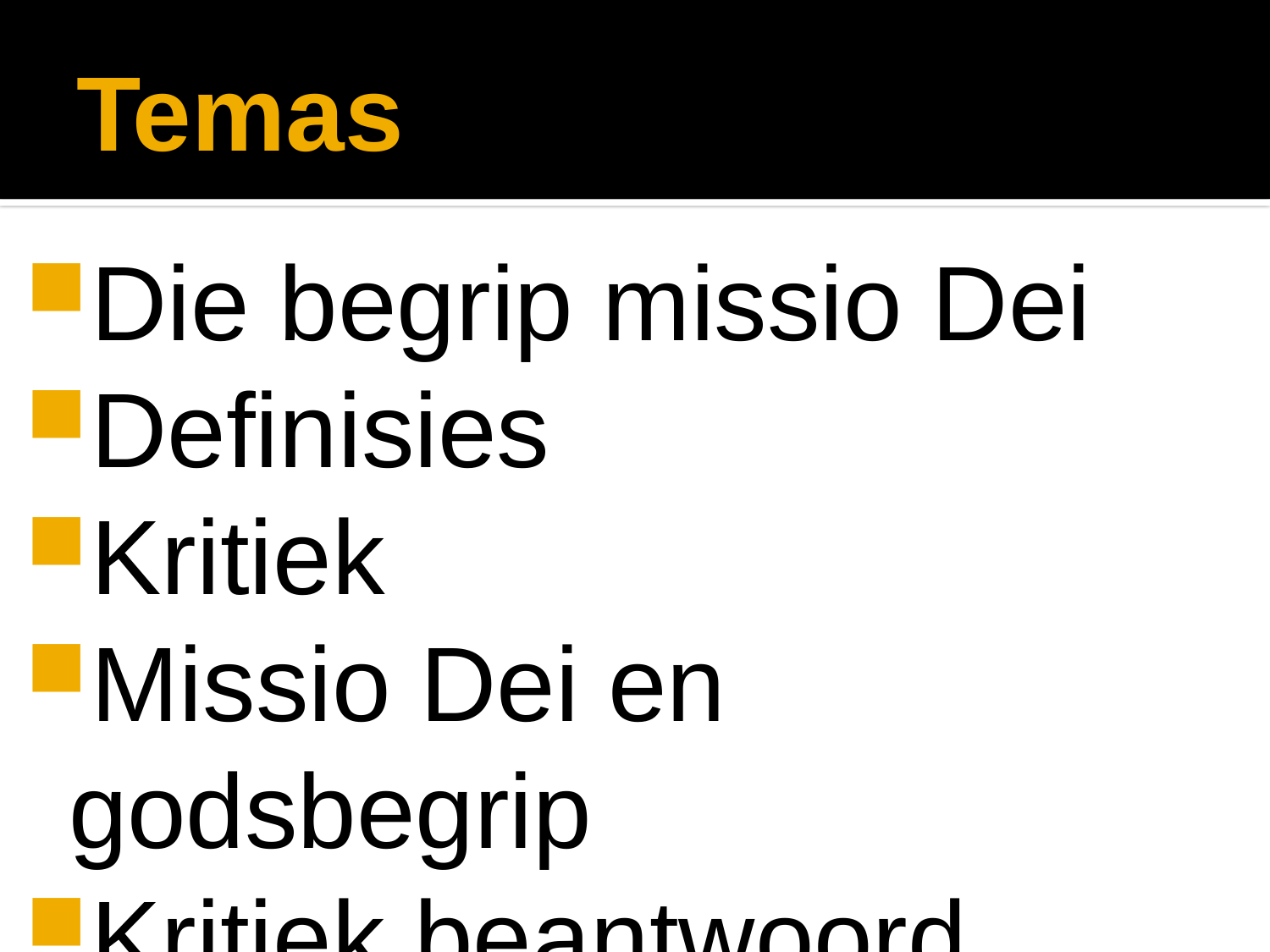

# Temas
Die begrip missio Dei
Definisies
Kritiek
Missio Dei en godsbegrip
Kritiek beantwoord